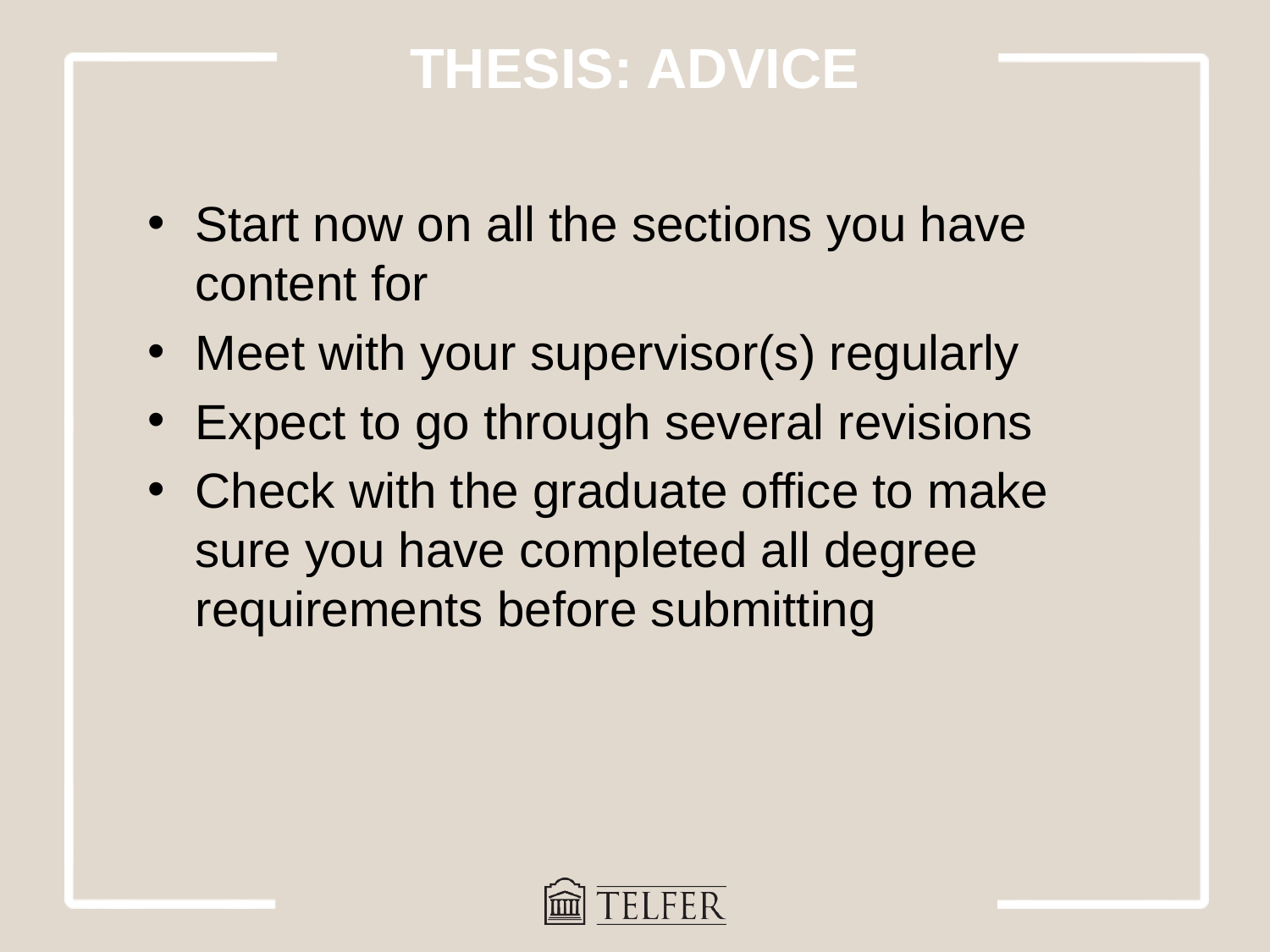

THESIS: ADVICE
Start now on all the sections you have content for
Meet with your supervisor(s) regularly
Expect to go through several revisions
Check with the graduate office to make sure you have completed all degree requirements before submitting